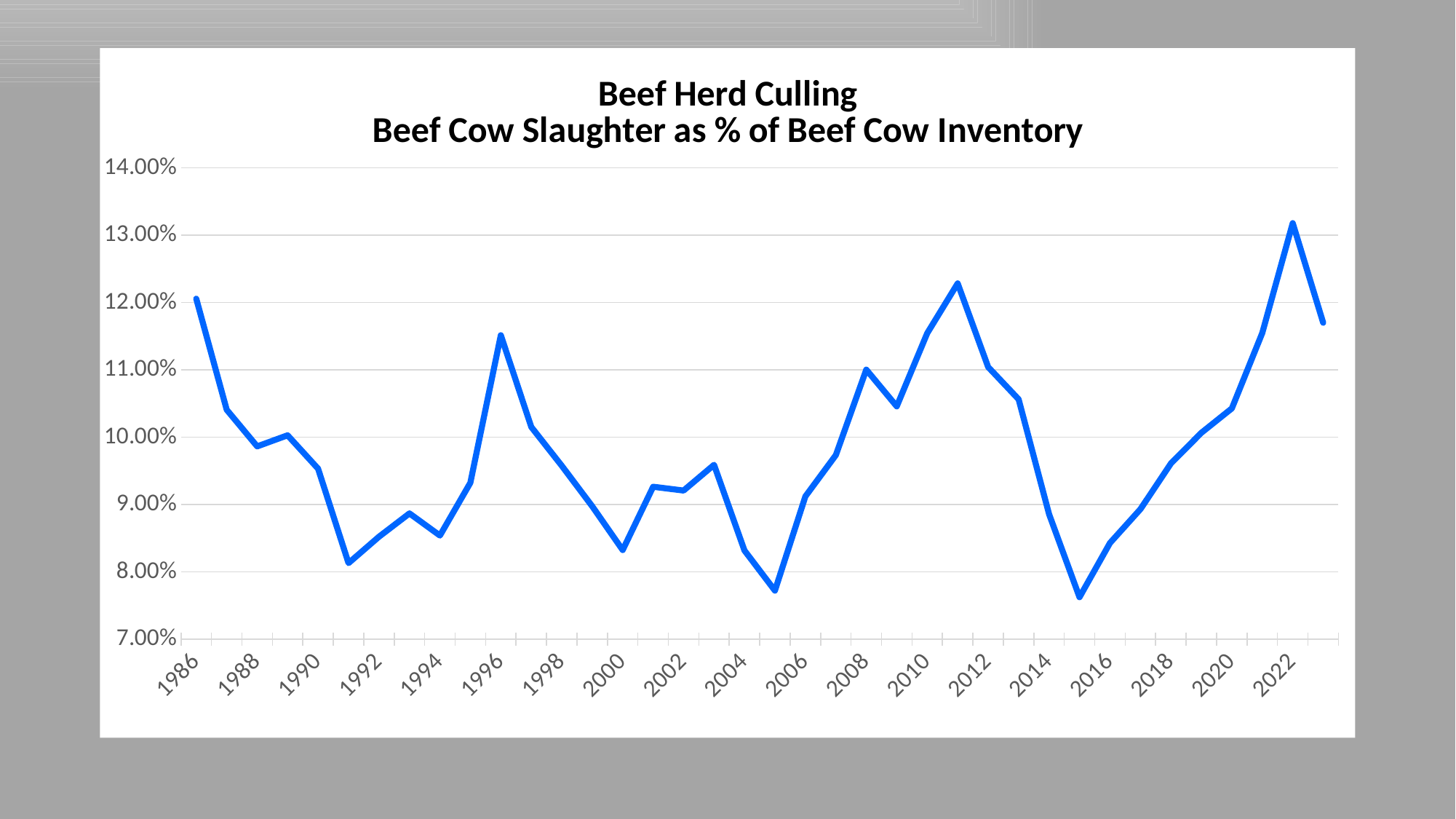

# Beef Herd Culling

### Chart: Beef Herd Culling
Beef Cow Slaughter as % of Beef Cow Inventory

| Category | Series 1 |
|---|---|
| 1986 | 0.12058080246968443 |
| 1987 | 0.10407890317981228 |
| 1988 | 0.09863603213732498 |
| 1989 | 0.10028441620803015 |
| 1990 | 0.09533287936724111 |
| 1991 | 0.08130431306465599 |
| 1992 | 0.0852248627555534 |
| 1993 | 0.08868601434441584 |
| 1994 | 0.0853974666863182 |
| 1995 | 0.09323592012571645 |
| 1996 | 0.11515146367221897 |
| 1997 | 0.1015151822949164 |
| 1998 | 0.0957650877969603 |
| 1999 | 0.08974708447899876 |
| 2000 | 0.08324646314221891 |
| 2001 | 0.09263972309884964 |
| 2002 | 0.09208147595952158 |
| 2003 | 0.0958970145497873 |
| 2004 | 0.08318142834746844 |
| 2005 | 0.07721641407340303 |
| 2006 | 0.09121015212904213 |
| 2007 | 0.0973496057492602 |
| 2008 | 0.11004331807180626 |
| 2009 | 0.10458013826595122 |
| 2010 | 0.11544884048613385 |
| 2011 | 0.1228495823709426 |
| 2012 | 0.11043230444589011 |
| 2013 | 0.10563829464113961 |
| 2014 | 0.08856763962371013 |
| 2015 | 0.07624070557512078 |
| 2016 | 0.08428977781314026 |
| 2017 | 0.08931785298373152 |
| 2018 | 0.0961031201733924 |
| 2019 | 0.1006572906246943 |
| 2020 | 0.10427362972937612 |
| 2021 | 0.11548262848694706 |
| 2022 | 0.13179757930300737 |
| 2023 | 0.117 |